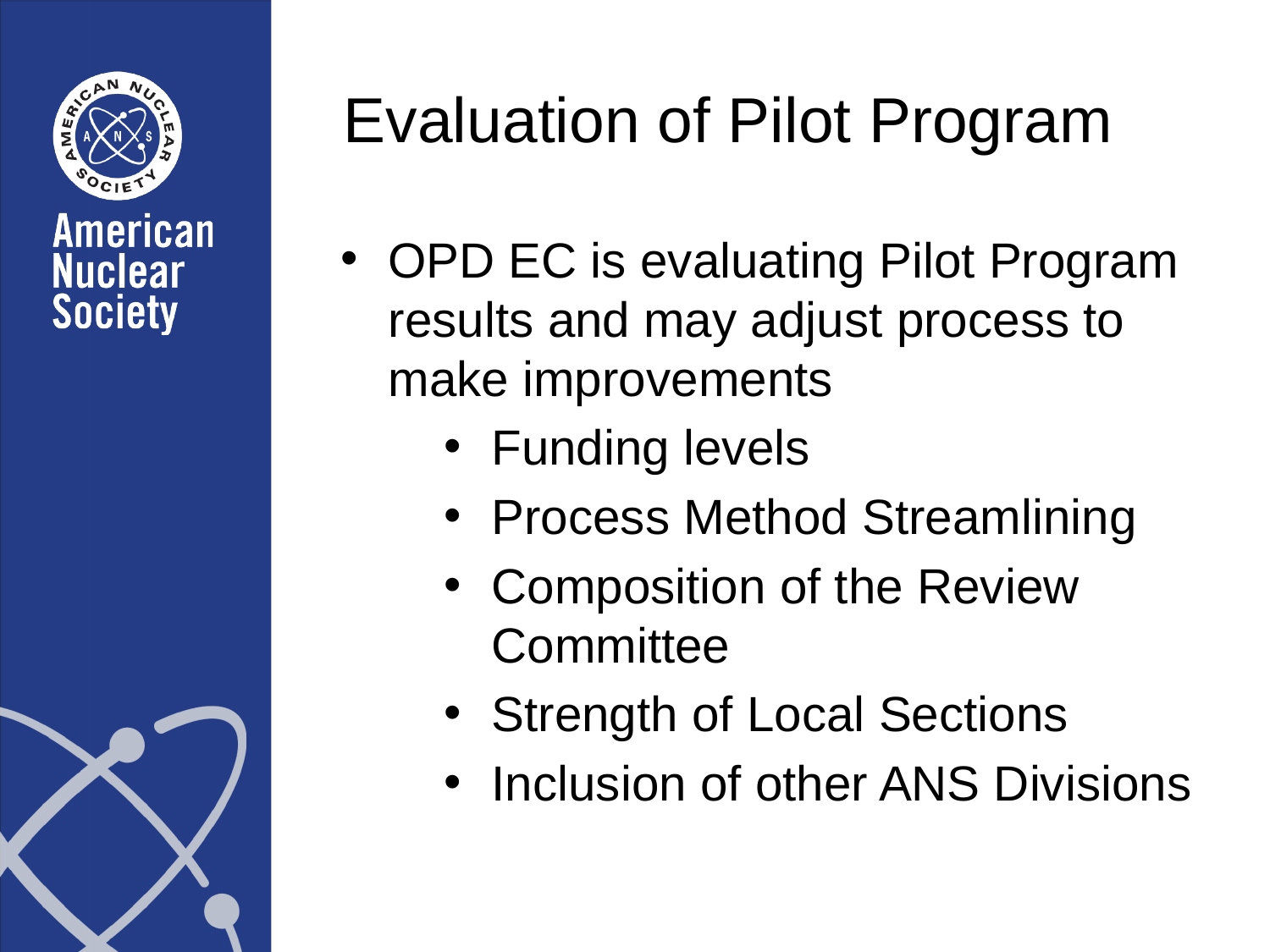

# Evaluation of Pilot Program
OPD EC is evaluating Pilot Program results and may adjust process to make improvements
Funding levels
Process Method Streamlining
Composition of the Review Committee
Strength of Local Sections
Inclusion of other ANS Divisions